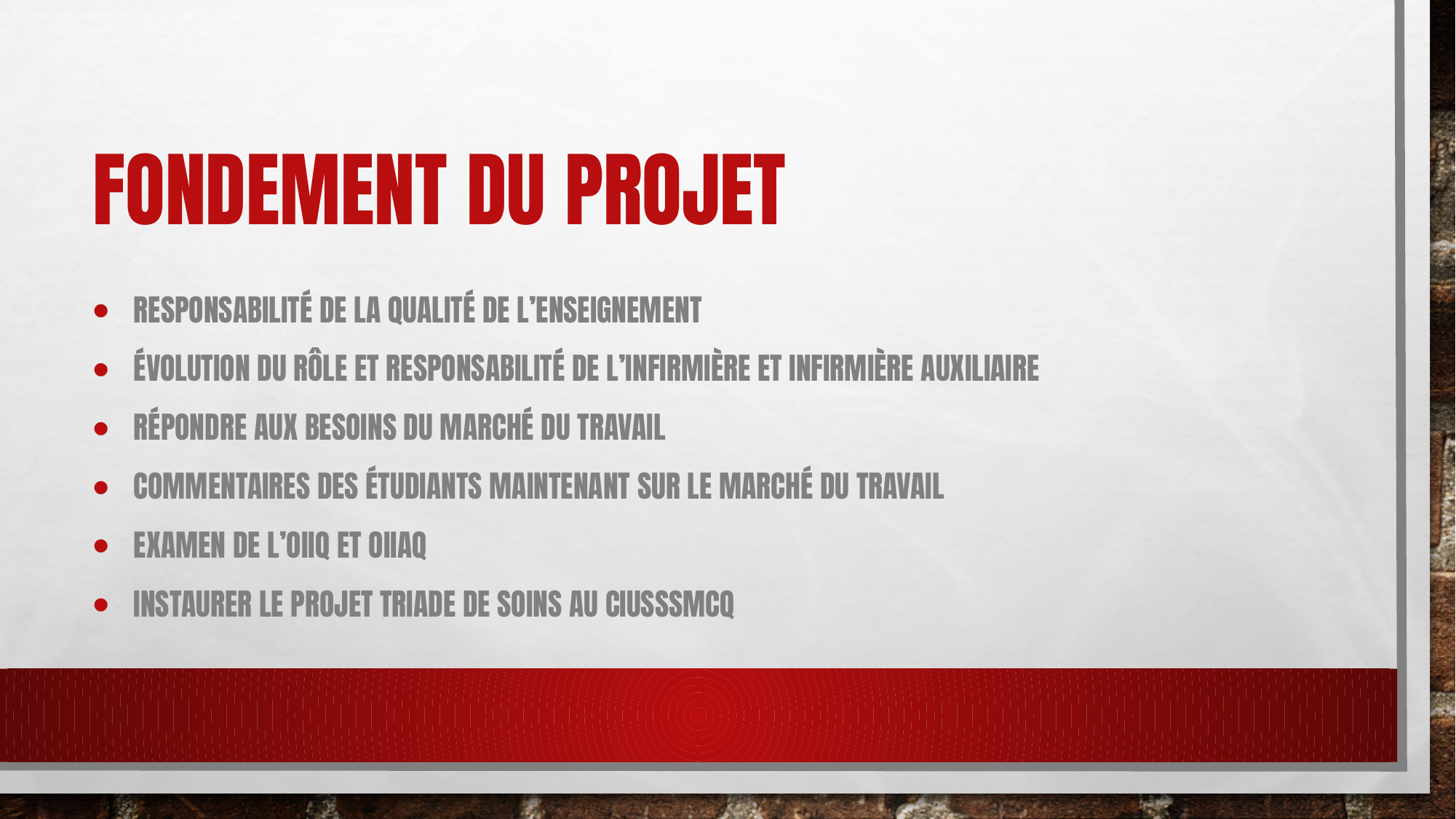

# Fondement du projet
Responsabilité de la qualité de l’enseignement
Évolution du rôle et responsabilité de l’infirmière et infirmière auxiliaire
Répondre aux besoins du marché du travail
Commentaires des étudiants maintenant sur le marché du travail
Examen de l’OIIQ et OIIAQ
Instaurer le projet triade de soins au CIUSSSMCQ